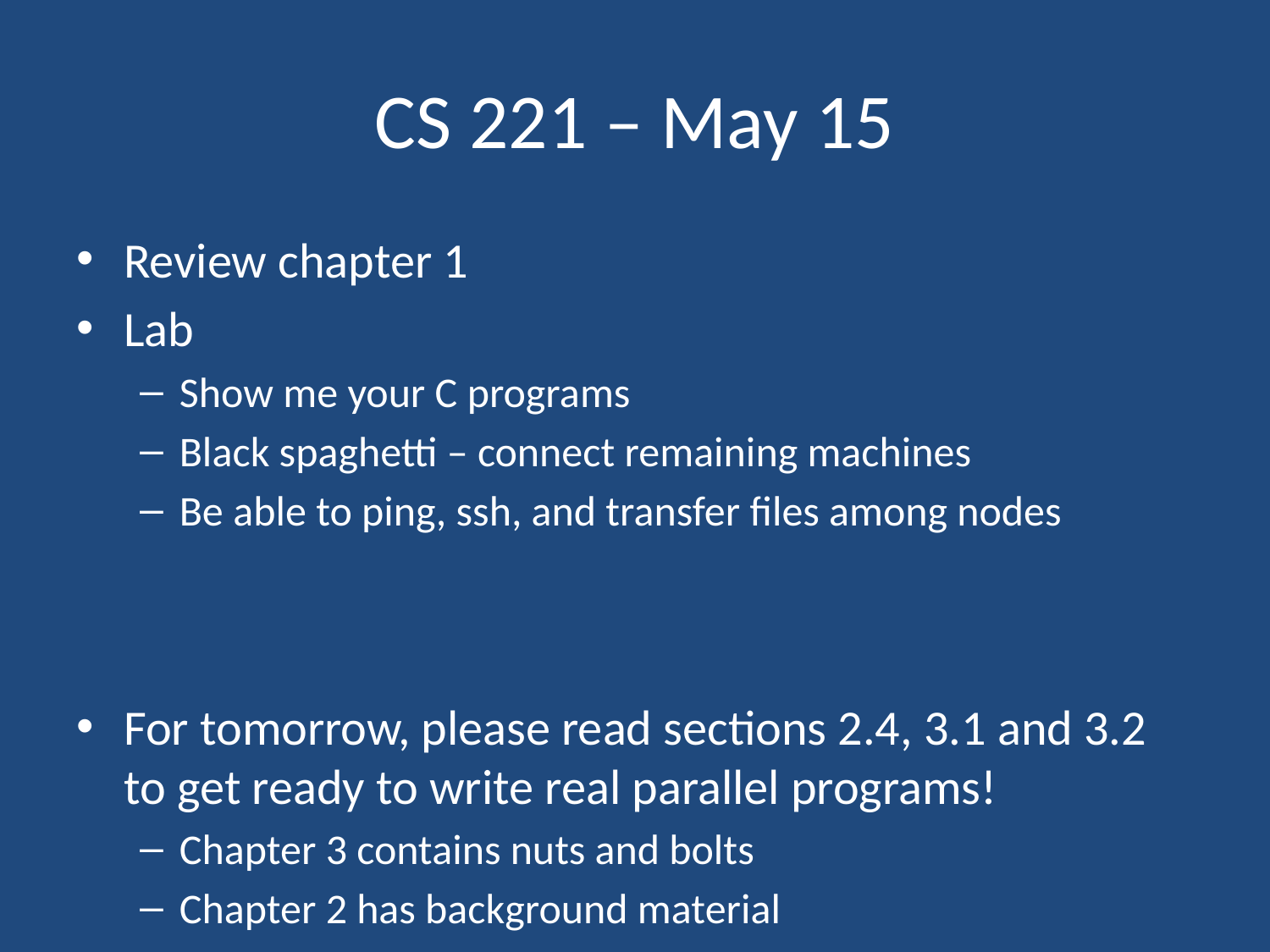

# CS 221 – May 15
Review chapter 1
Lab
Show me your C programs
Black spaghetti – connect remaining machines
Be able to ping, ssh, and transfer files among nodes

For tomorrow, please read sections 2.4, 3.1 and 3.2 to get ready to write real parallel programs!
Chapter 3 contains nuts and bolts
Chapter 2 has background material